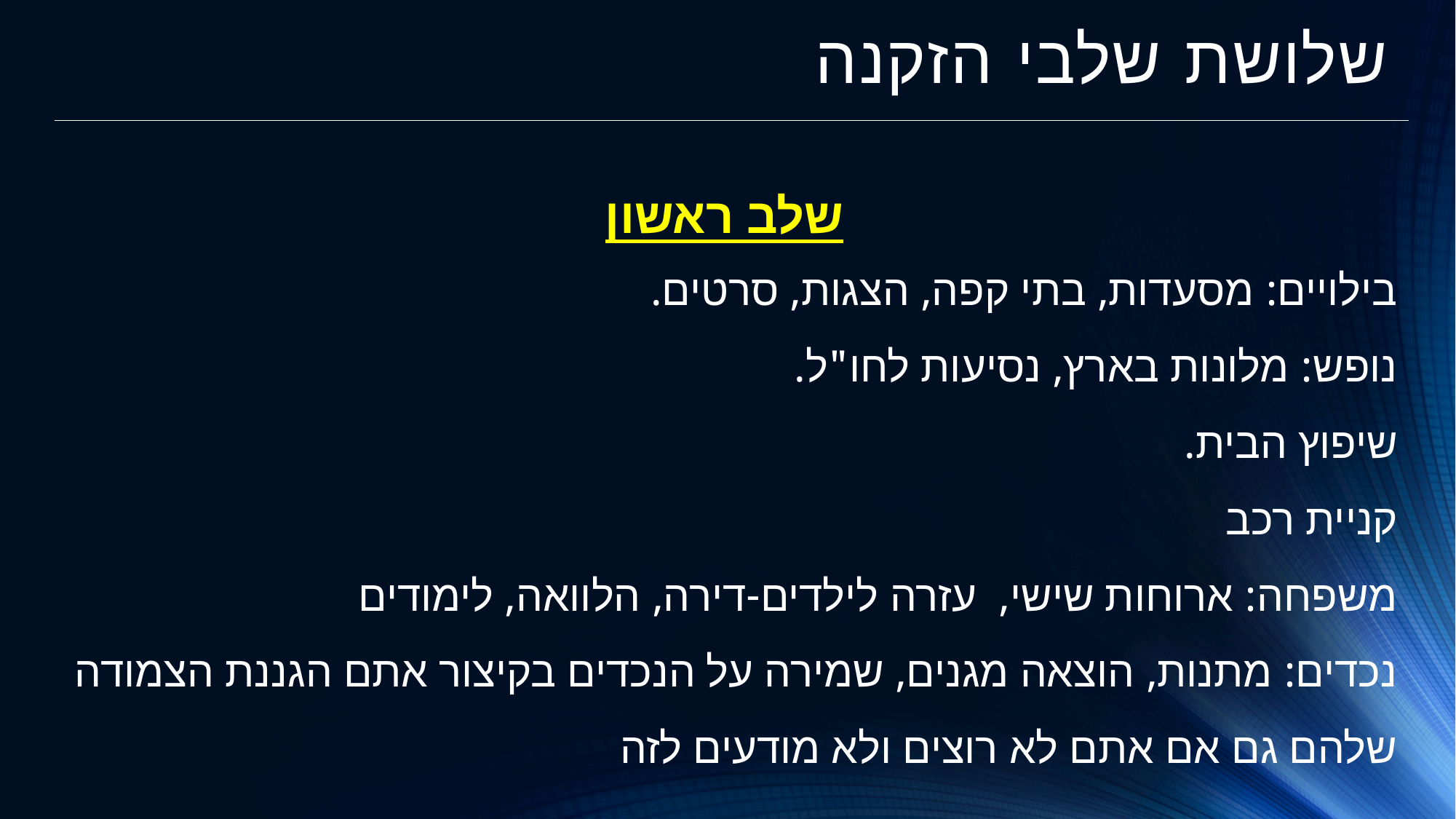

# שלושת שלבי הזקנה
שלב ראשון
בילויים: מסעדות, בתי קפה, הצגות, סרטים.
נופש: מלונות בארץ, נסיעות לחו"ל.
שיפוץ הבית.
קניית רכב
משפחה: ארוחות שישי,  עזרה לילדים-דירה, הלוואה, לימודים
נכדים: מתנות, הוצאה מגנים, שמירה על הנכדים בקיצור אתם הגננת הצמודה שלהם גם אם אתם לא רוצים ולא מודעים לזה